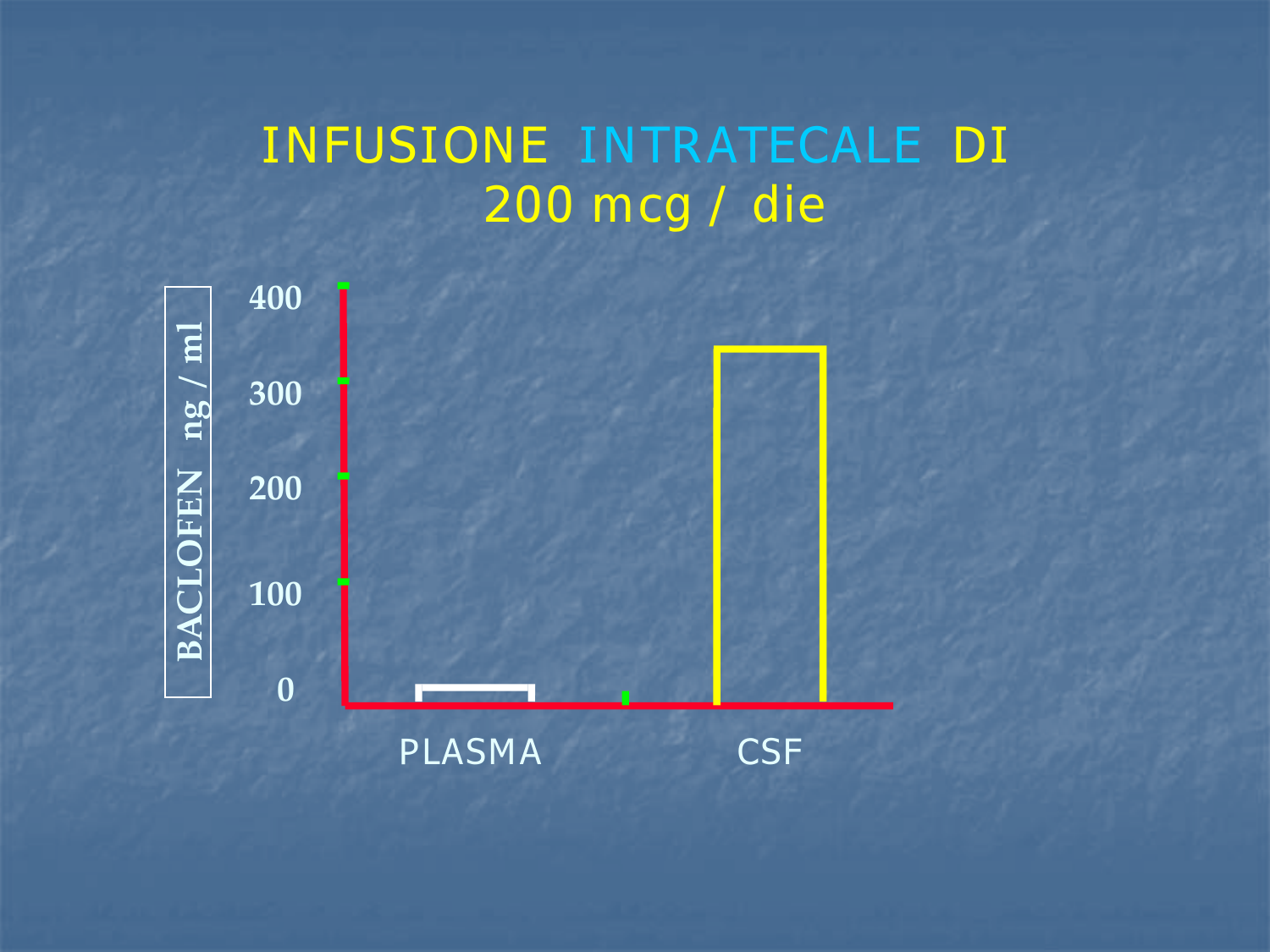

INFUSIONE  INTRATECALE  DI
		        200 mcg / die
400

300

200
BACLOFEN   ng / ml

100

0

PLASMA
CSF